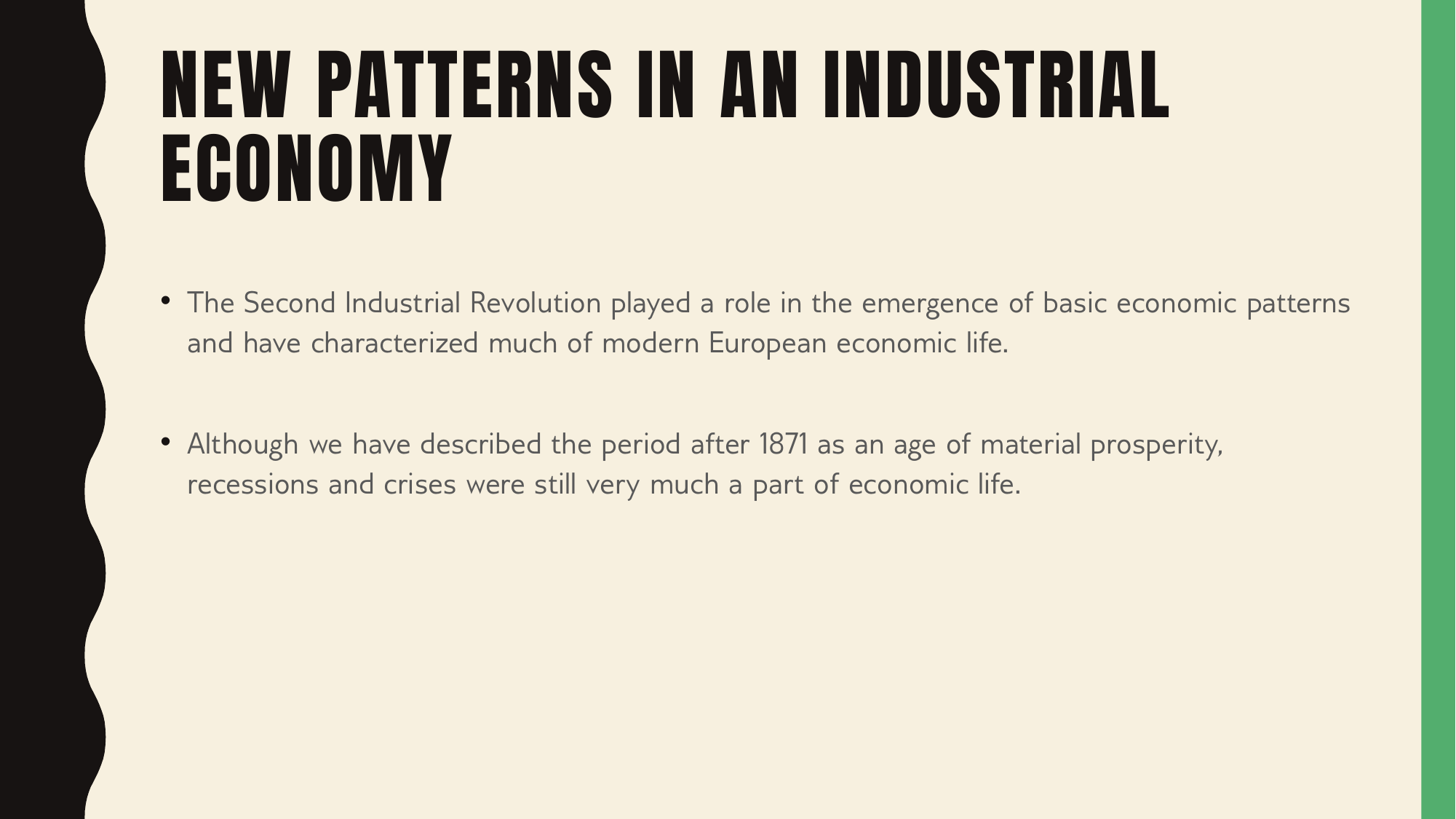

# New Patterns in an industrial Economy
The Second Industrial Revolution played a role in the emergence of basic economic patterns and have characterized much of modern European economic life.

Although we have described the period after 1871 as an age of material prosperity, recessions and crises were still very much a part of economic life.